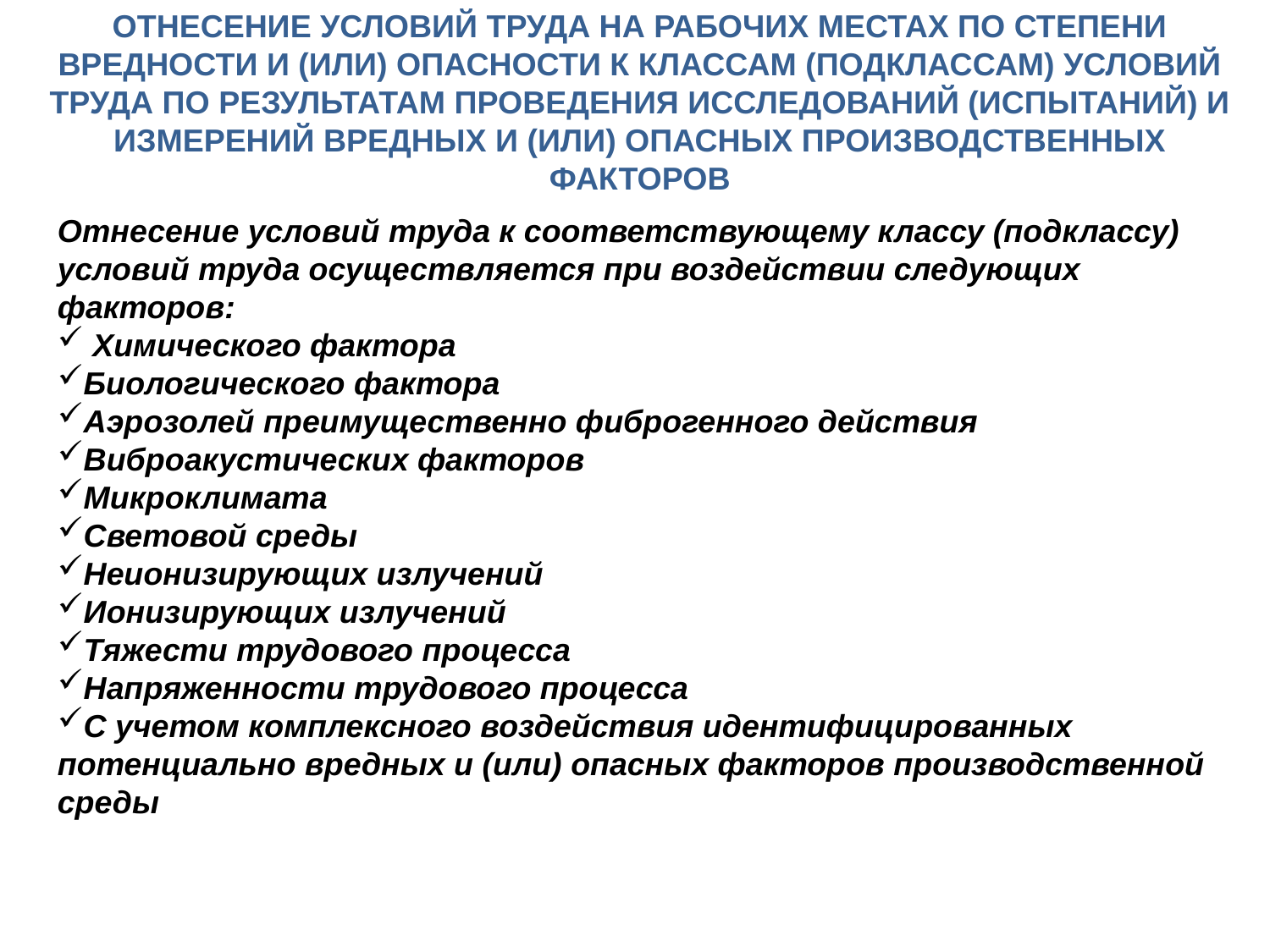

Отнесение условий труда на рабочих местах по степени вредности и (или) опасности к классам (подклассам) условий труда по результатам проведения исследований (испытаний) и измерений вредных и (или) опасных производственных факторов

Отнесение условий труда к соответствующему классу (подклассу) условий труда осуществляется при воздействии следующих факторов:
 Химического фактора
Биологического фактора
Аэрозолей преимущественно фиброгенного действия
Виброакустических факторов
Микроклимата
Световой среды
Неионизирующих излучений
Ионизирующих излучений
Тяжести трудового процесса
Напряженности трудового процесса
С учетом комплексного воздействия идентифицированных потенциально вредных и (или) опасных факторов производственной среды